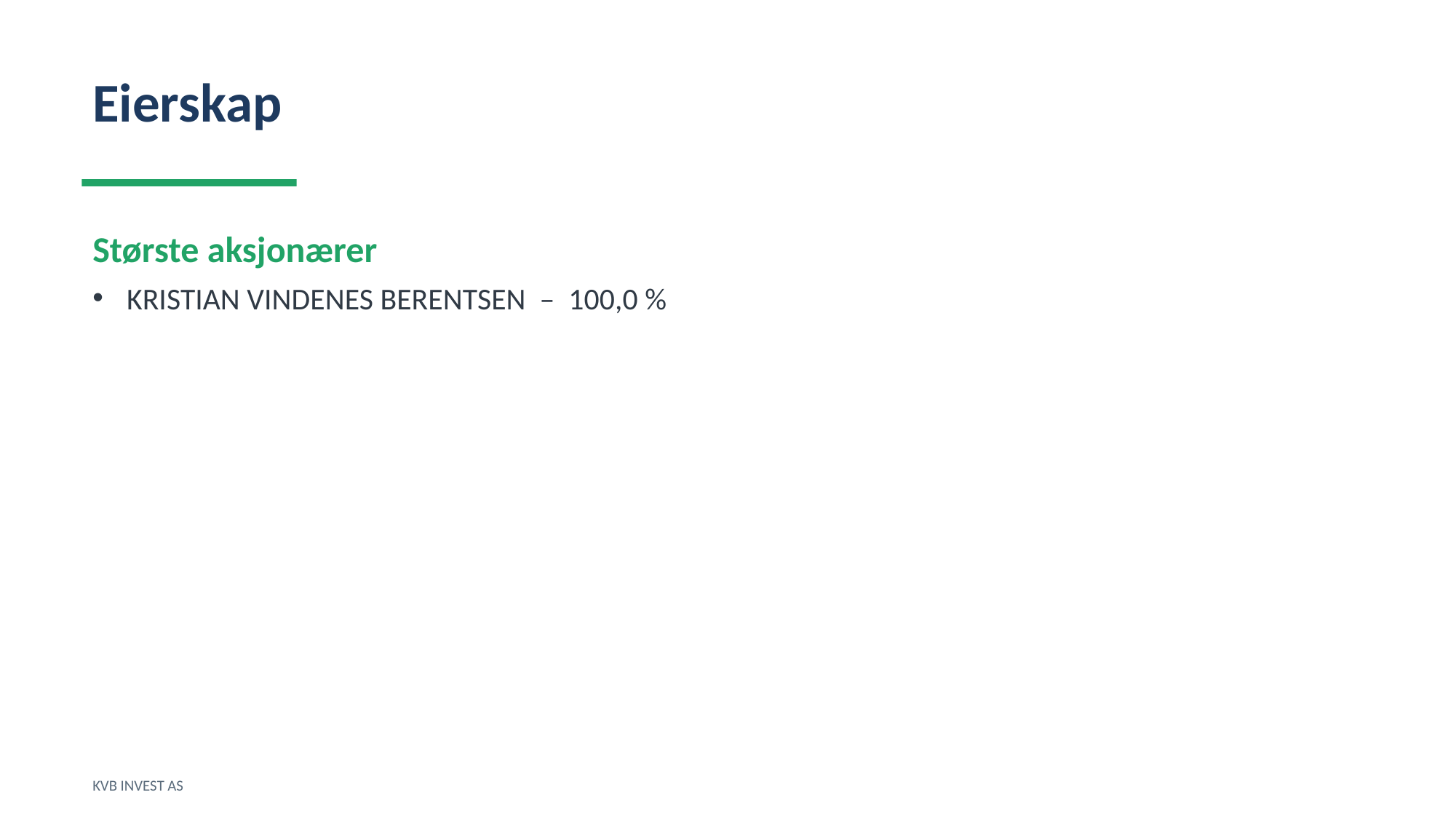

Eierskap

Største aksjonærer
KRISTIAN VINDENES BERENTSEN  –  100,0 %
KVB INVEST AS